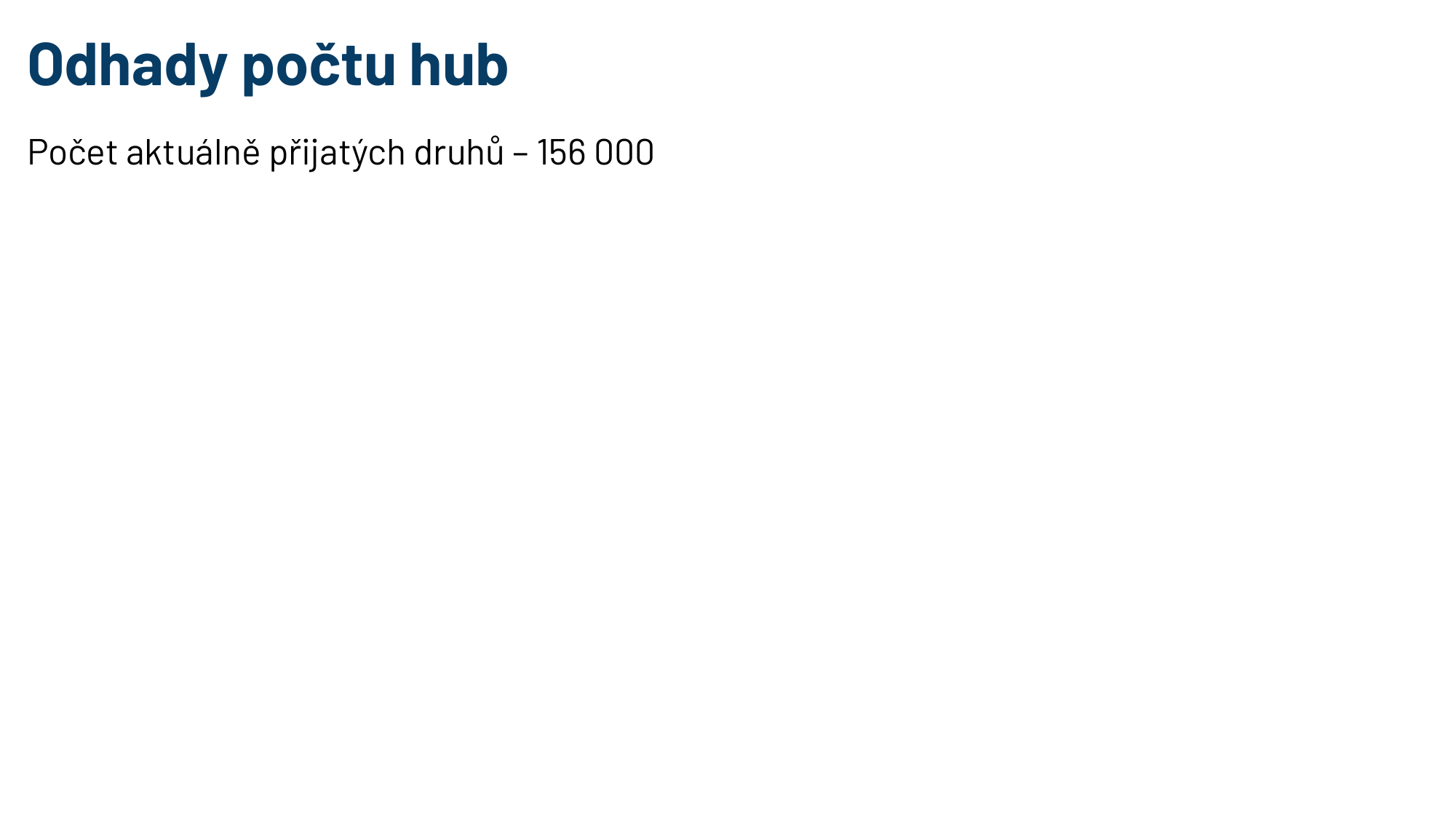

Odhady počtu hub
Počet aktuálně přijatých druhů – 156 000